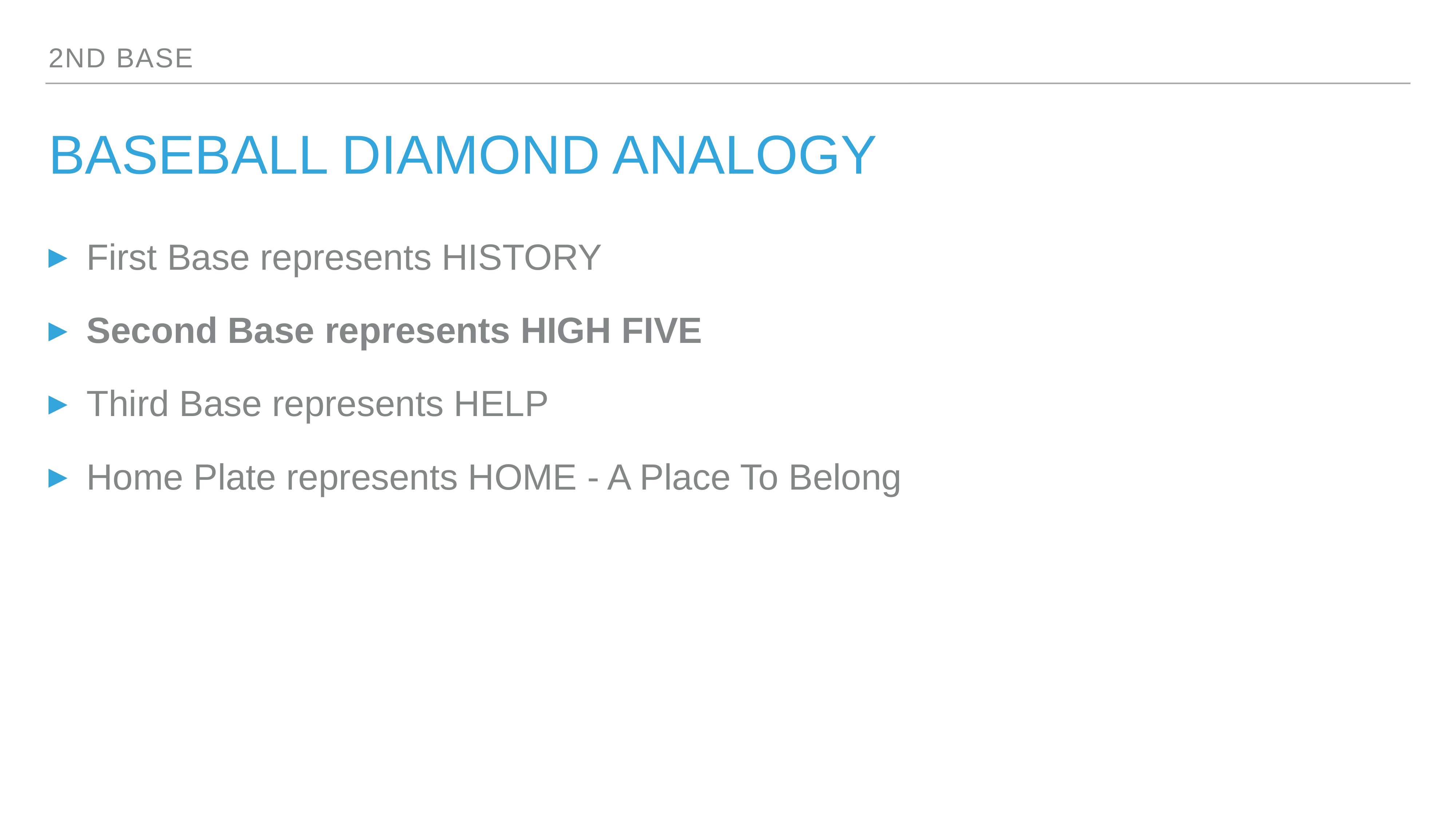

2nd Base
# Baseball Diamond Analogy
First Base represents HISTORY
Second Base represents HIGH FIVE
Third Base represents HELP
Home Plate represents HOME - A Place To Belong